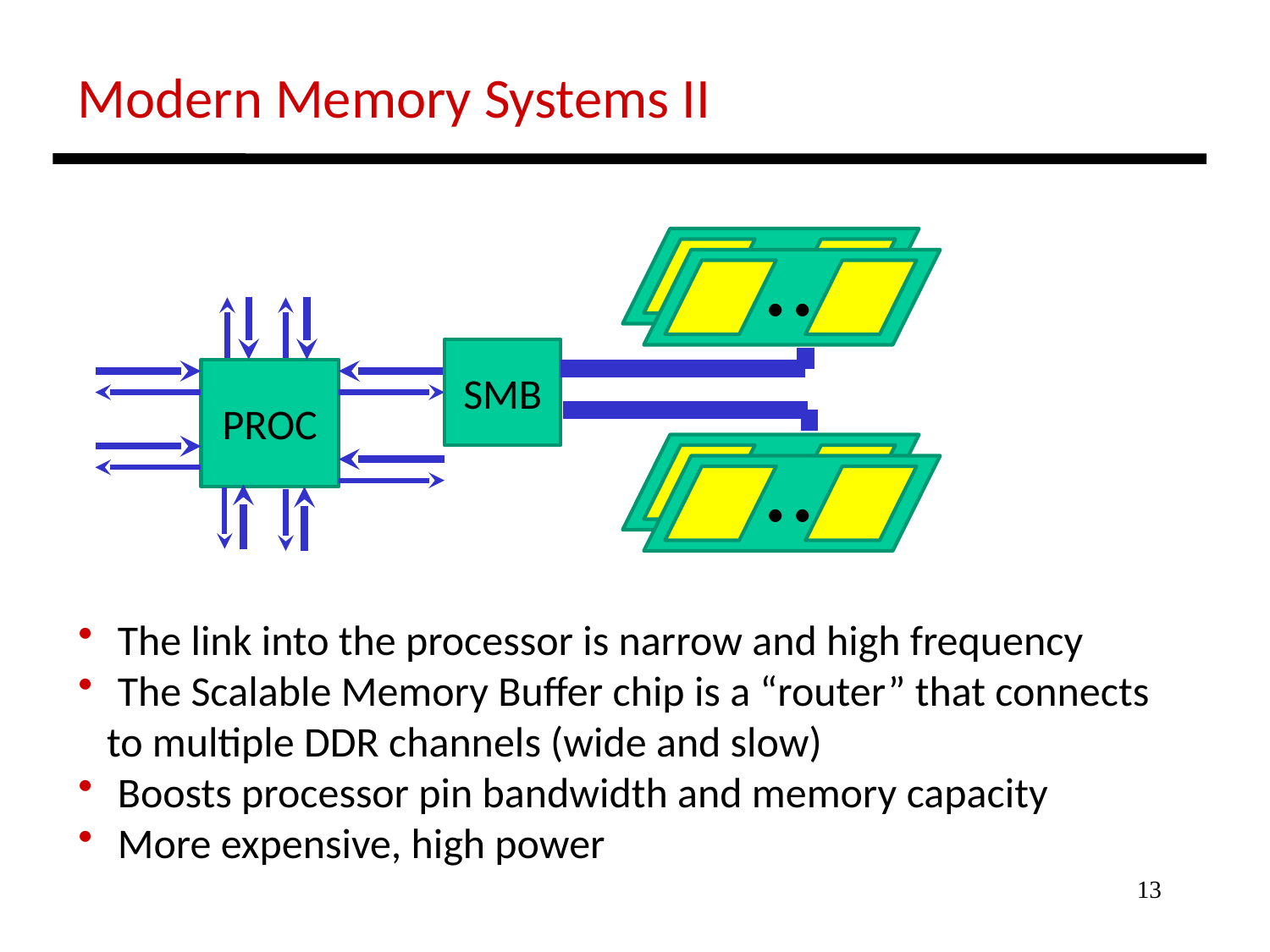

Modern Memory Systems II

..
..

SMB
PROC
..
..

 The link into the processor is narrow and high frequency
 The Scalable Memory Buffer chip is a “router” that connects
   to multiple DDR channels (wide and slow)
 Boosts processor pin bandwidth and memory capacity
 More expensive, high power
13